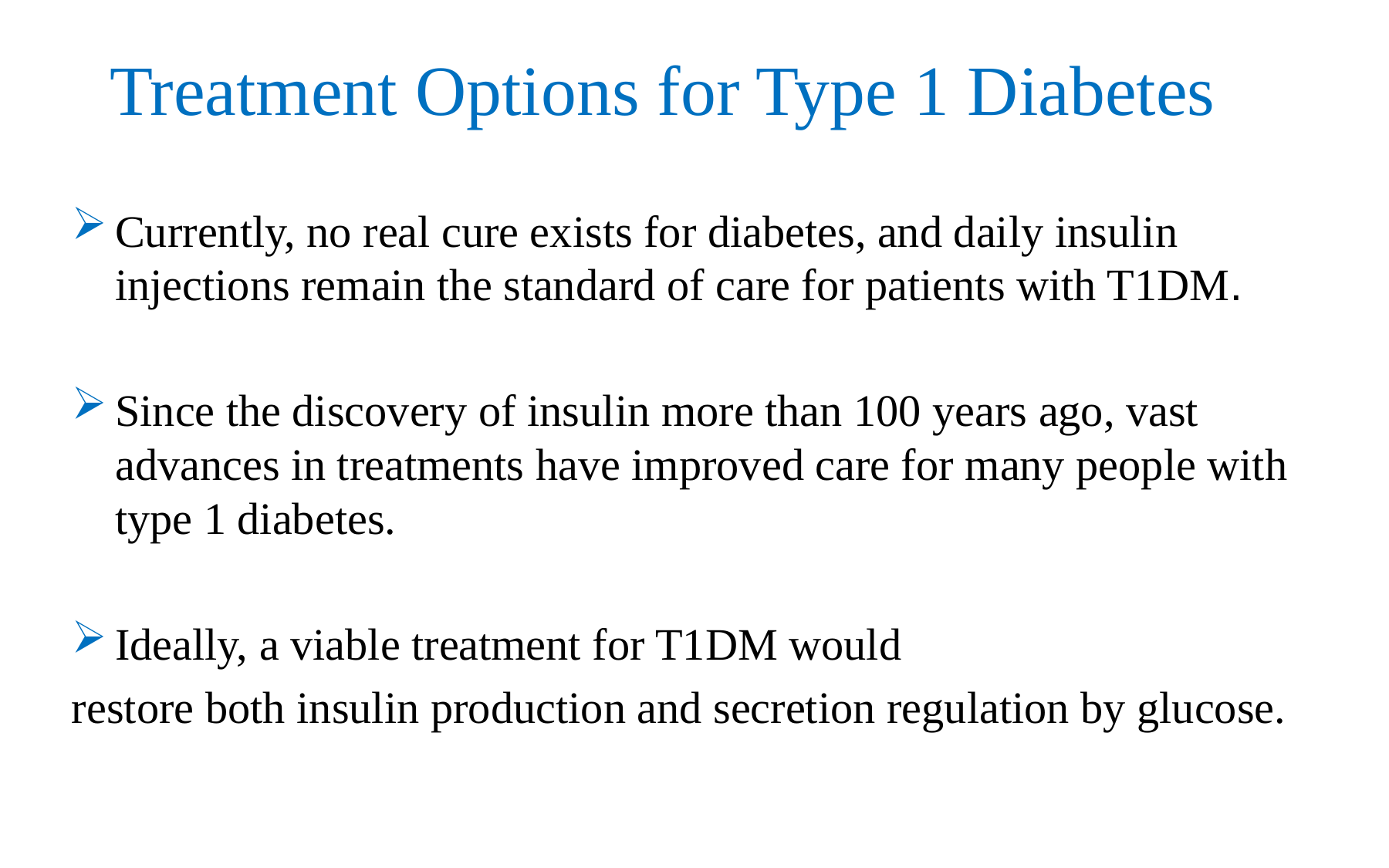

# Treatment Options for Type 1 Diabetes

Currently, no real cure exists for diabetes, and daily insulin injections remain the standard of care for patients with T1DM.

Since the discovery of insulin more than 100 years ago, vast advances in treatments have improved care for many people with type 1 diabetes.

Ideally, a viable treatment for T1DM would
restore both insulin production and secretion regulation by glucose.